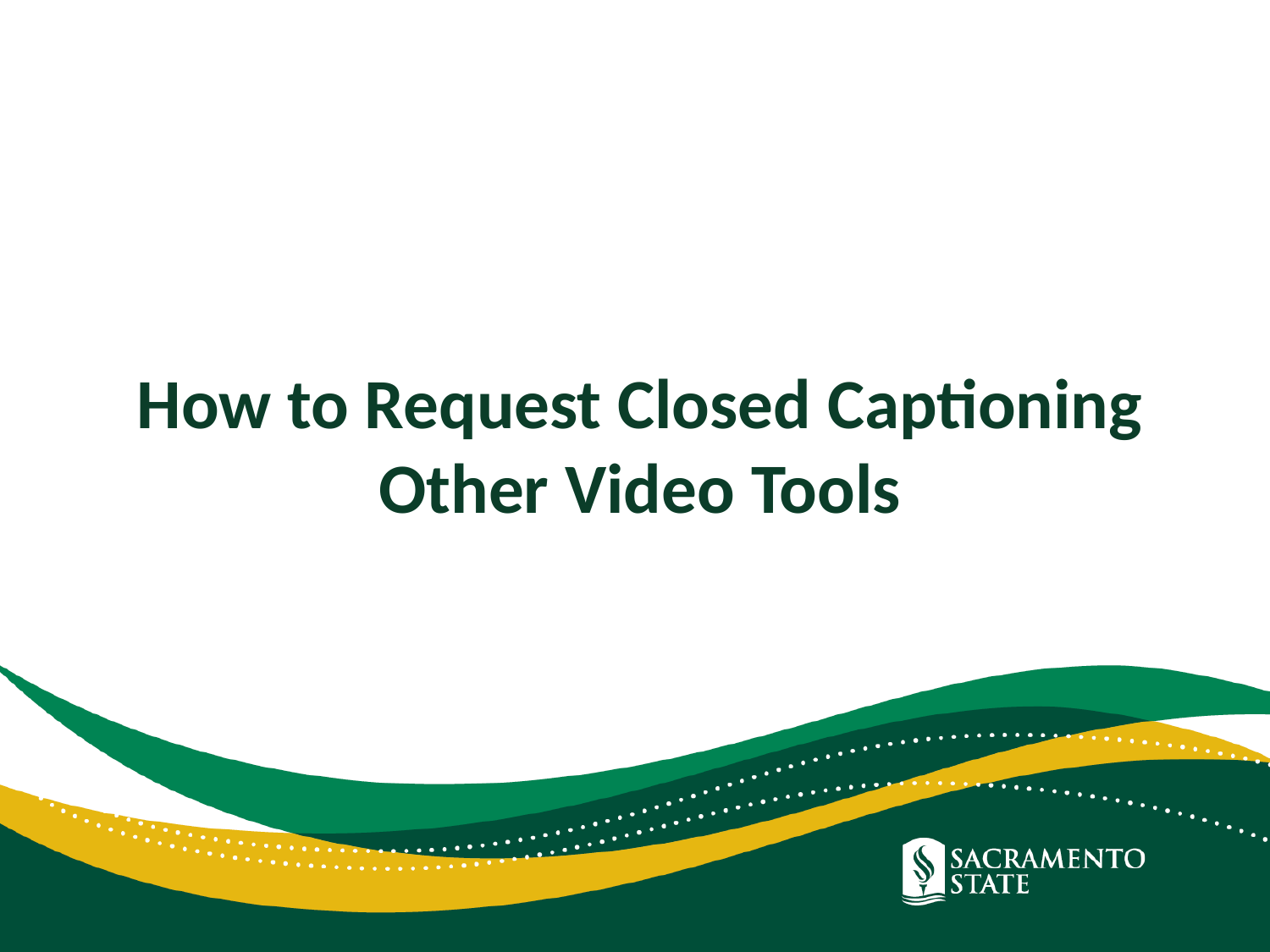

# How to Request Closed Captioning Other Video Tools